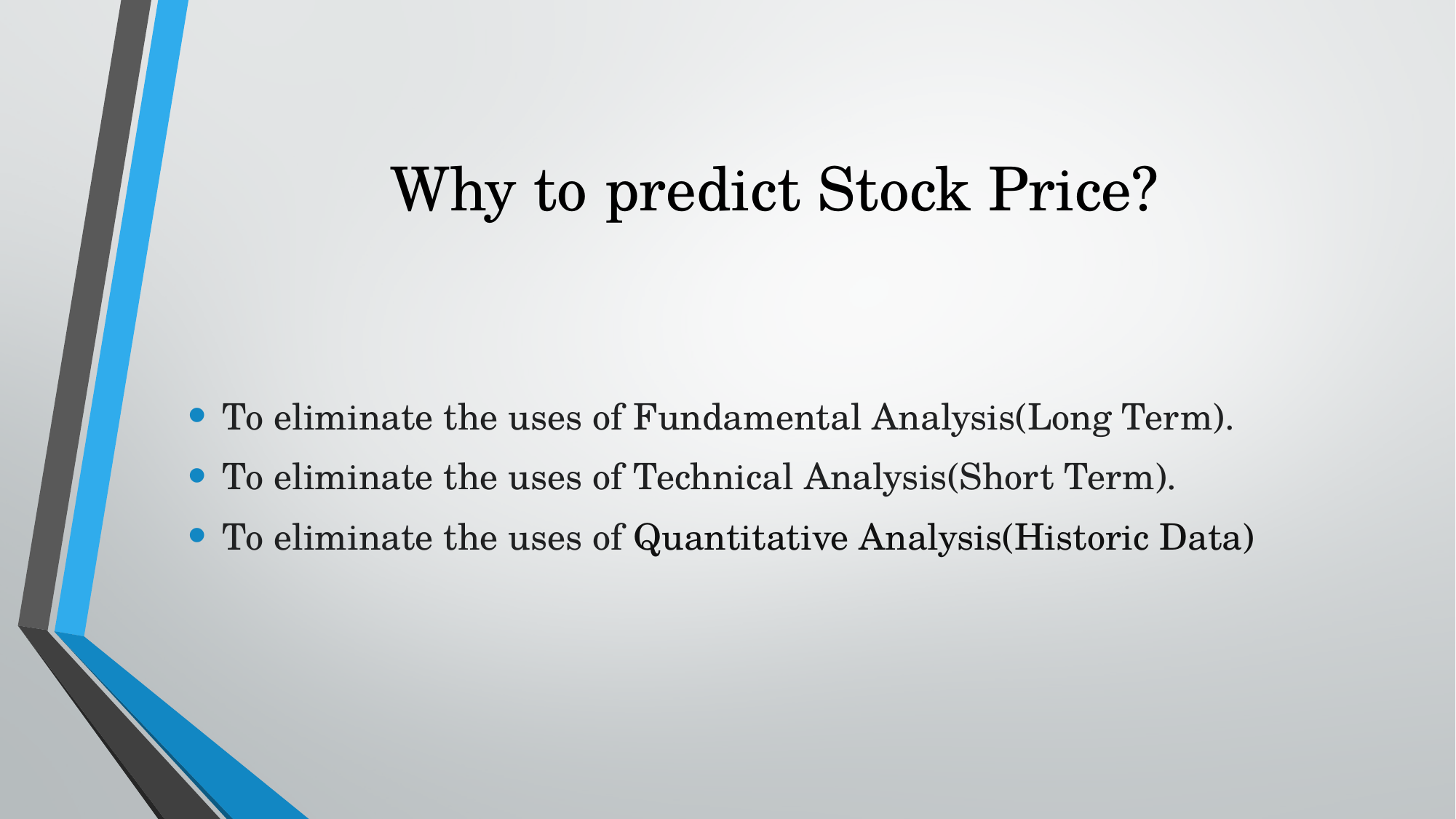

# Why to predict Stock Price?
To eliminate the uses of Fundamental Analysis(Long Term).
To eliminate the uses of Technical Analysis(Short Term).
To eliminate the uses of Quantitative Analysis(Historic Data)